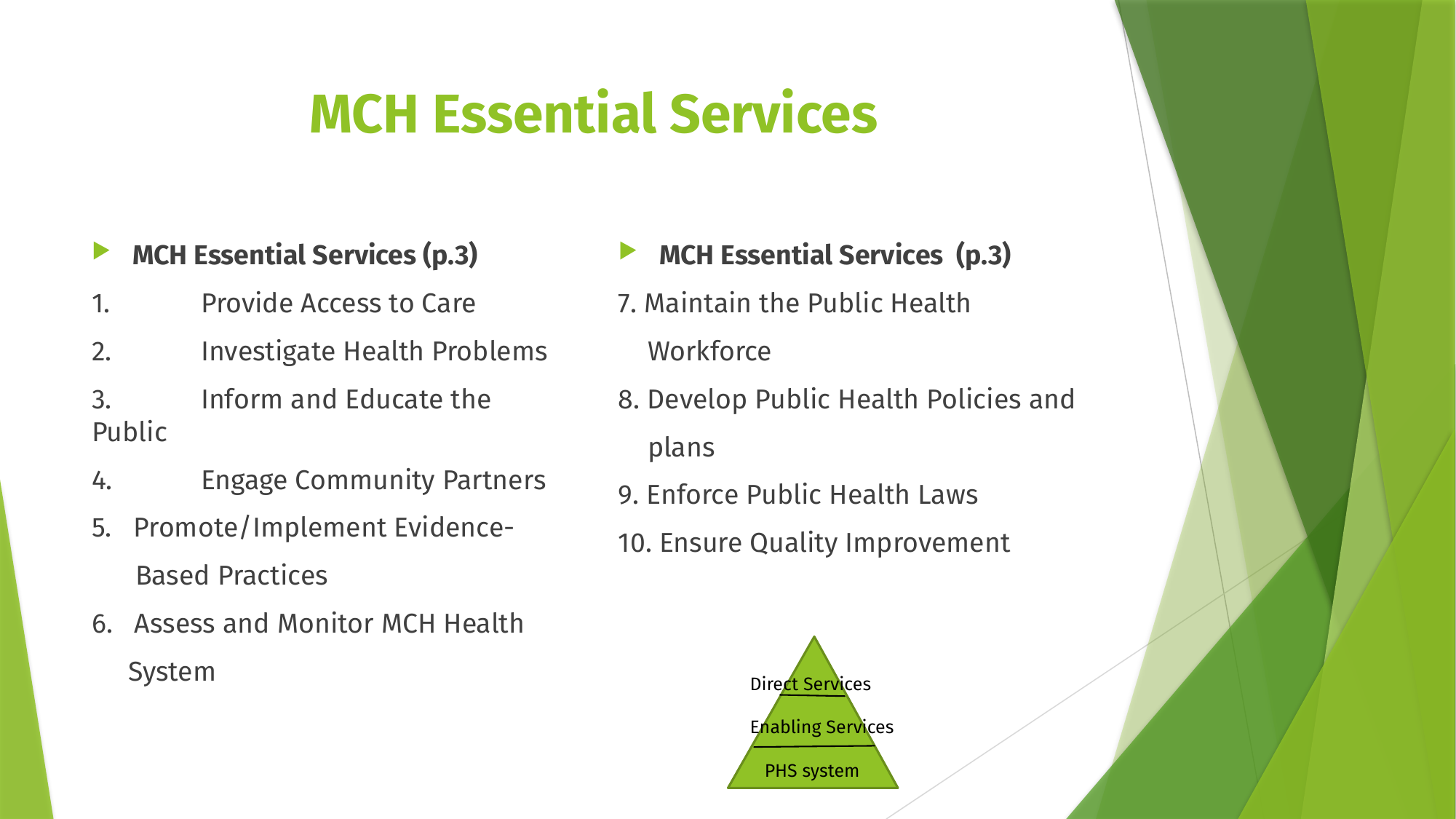

# MCH Essential Services
MCH Essential Services (p.3)
1.	Provide Access to Care
2.	Investigate Health Problems
3.	Inform and Educate the Public
4.	Engage Community Partners
5.   Promote/Implement Evidence-
      Based Practices
6.   Assess and Monitor MCH Health
     System

MCH Essential Services  (p.3)
7. Maintain the Public Health
    Workforce
8. Develop Public Health Policies and
    plans
9. Enforce Public Health Laws
10. Ensure Quality Improvement

Direct Services

Enabling Services

   PHS system